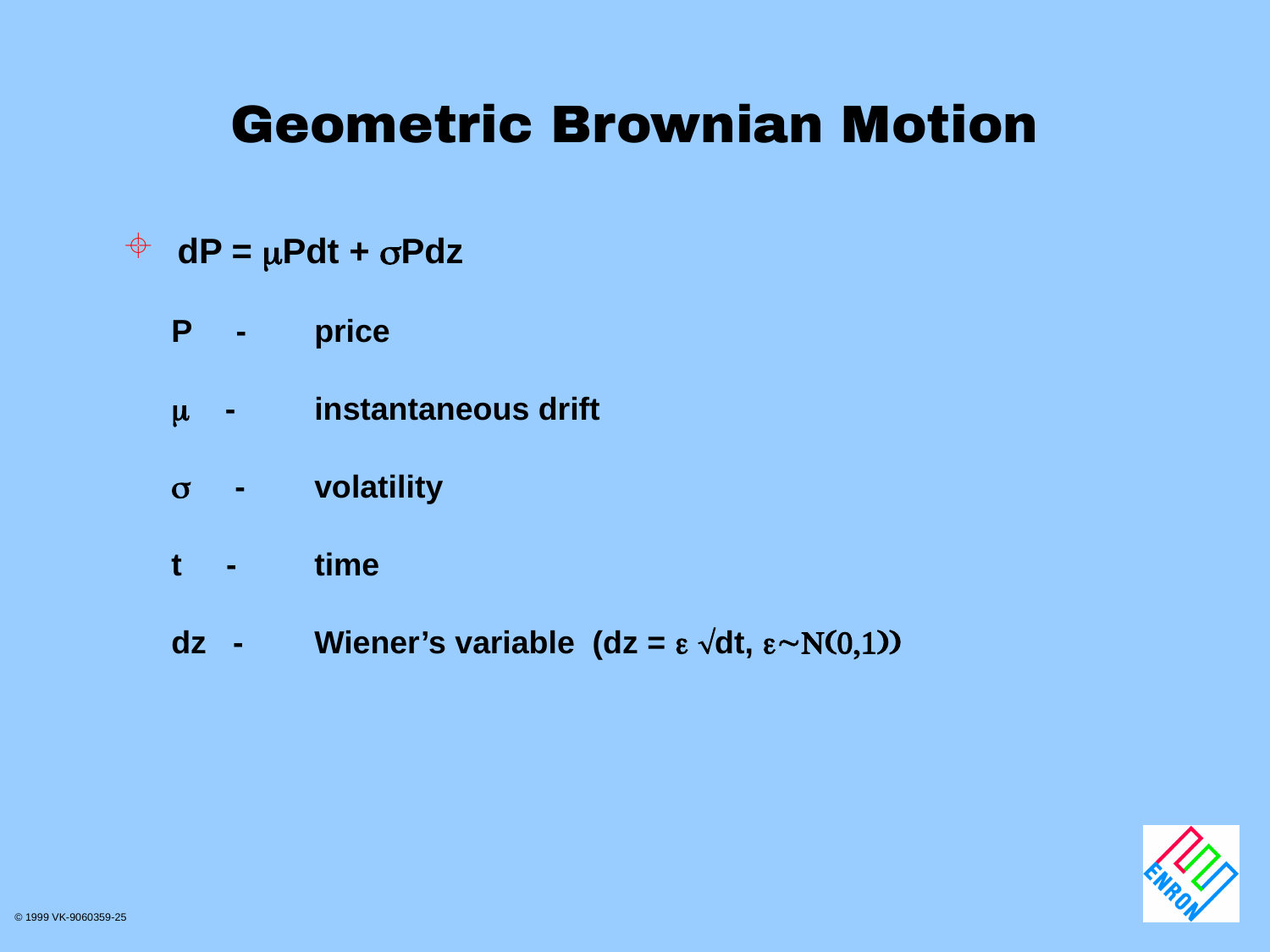

# Geometric Brownian Motion
 dP = μPdt + σPdz
P     -	price
μ    -	instantaneous drift
σ     -	volatility
t     -	time
dz   -	Wiener’s variable  (dz = ε √dt, ε∼Ν(0,1))